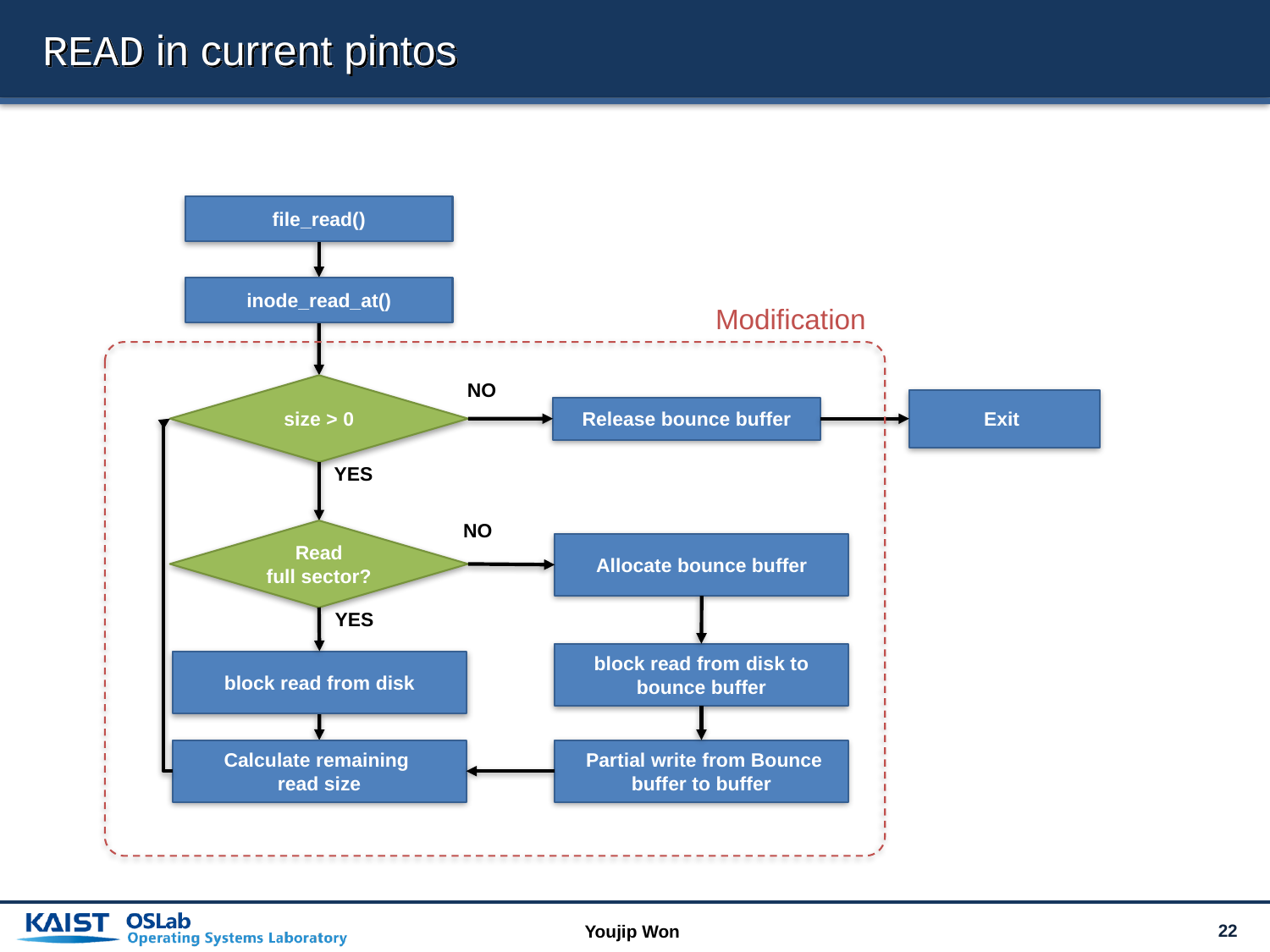

# READ in current pintos

file_read()
inode_read_at()
NO
size > 0
Exit
Release bounce buffer
YES
NO
Read
full sector?
Allocate bounce buffer
YES
block read from disk to bounce buffer
block read from disk
Calculate remaining
read size
 Partial write from Bounce buffer to buffer
Modification

Youjip Won
22